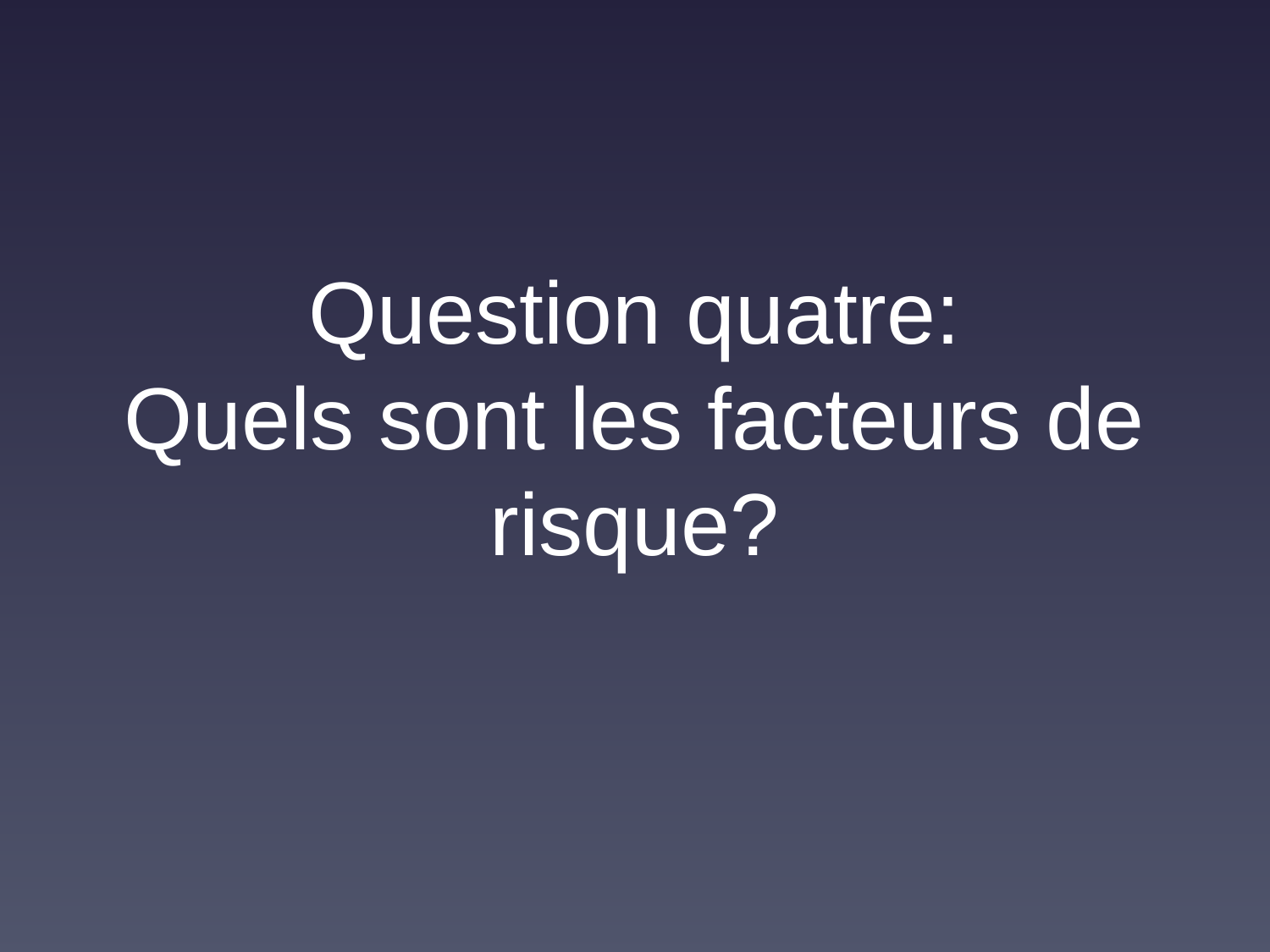

# Question quatre: Quels sont les facteurs de risque?